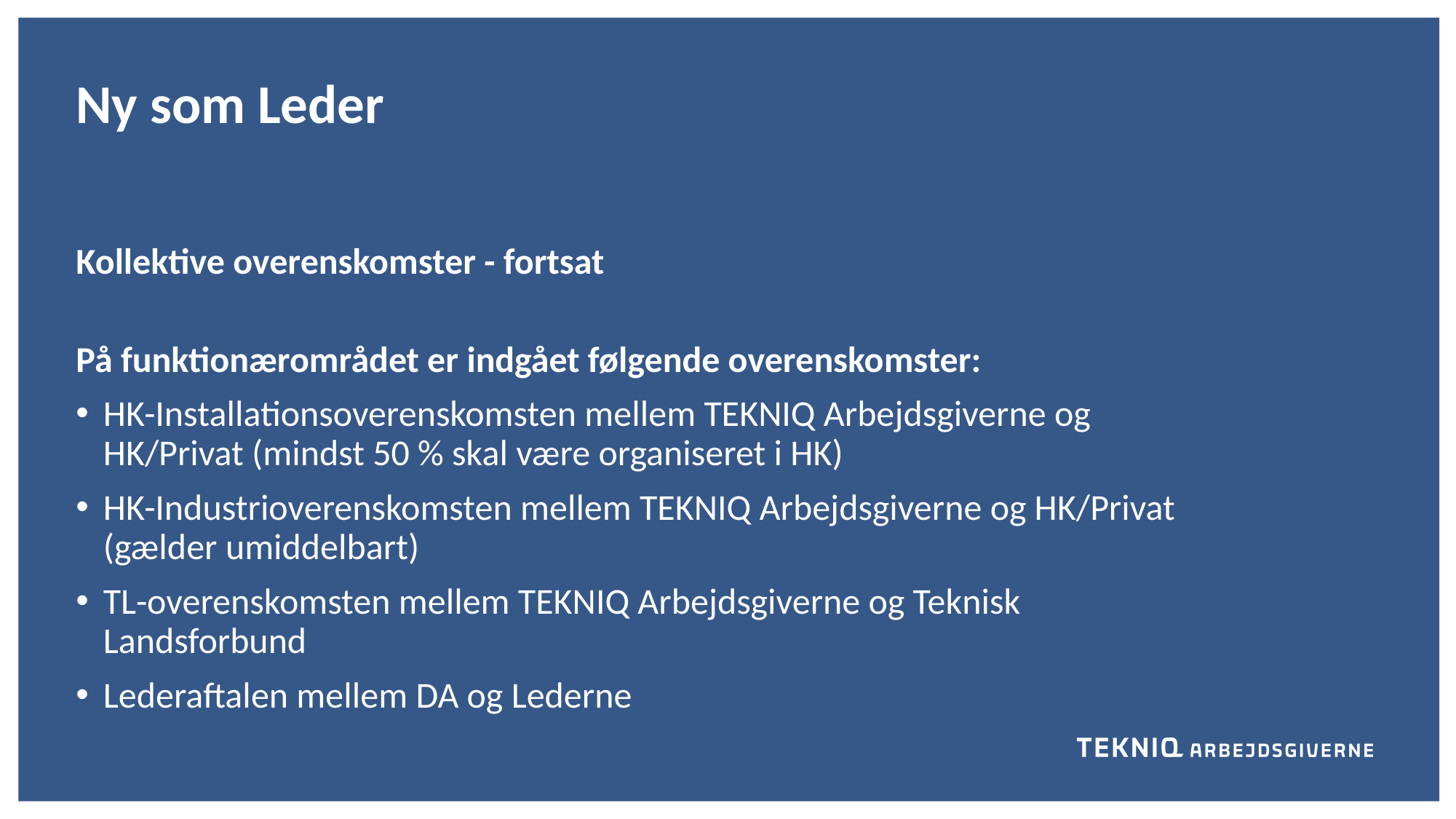

Ny som Leder
Kollektive overenskomster - fortsat
På funktionærområdet er indgået følgende overenskomster:
HK-Installationsoverenskomsten mellem TEKNIQ Arbejdsgiverne og HK/Privat (mindst 50 % skal være organiseret i HK)
HK-Industrioverenskomsten mellem TEKNIQ Arbejdsgiverne og HK/Privat (gælder umiddelbart)
TL-overenskomsten mellem TEKNIQ Arbejdsgiverne og Teknisk Landsforbund
Lederaftalen mellem DA og Lederne